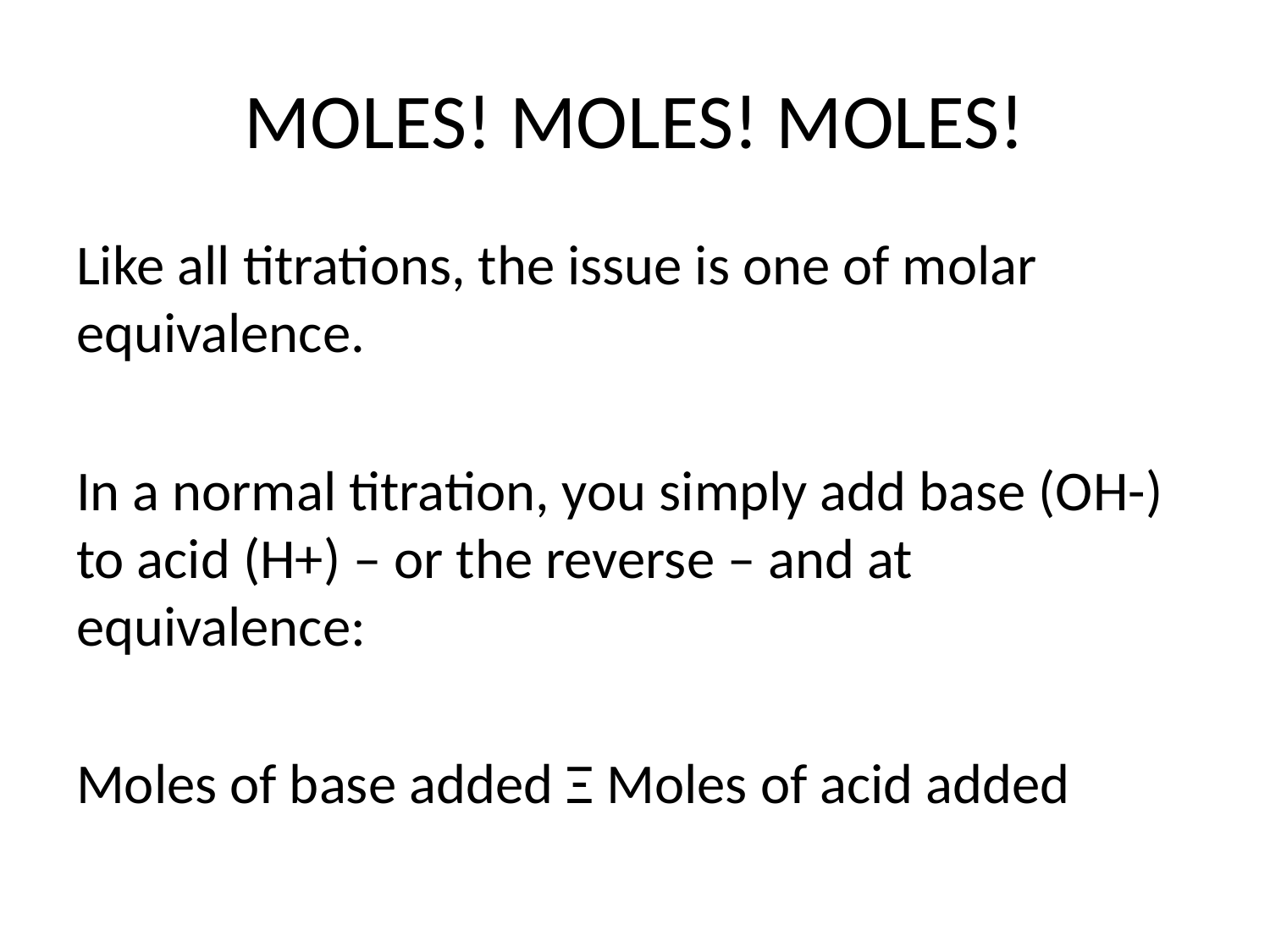

# MOLES! MOLES! MOLES!
Like all titrations, the issue is one of molar equivalence.

In a normal titration, you simply add base (OH-) to acid (H+) – or the reverse – and at equivalence:

Moles of base added Ξ Moles of acid added